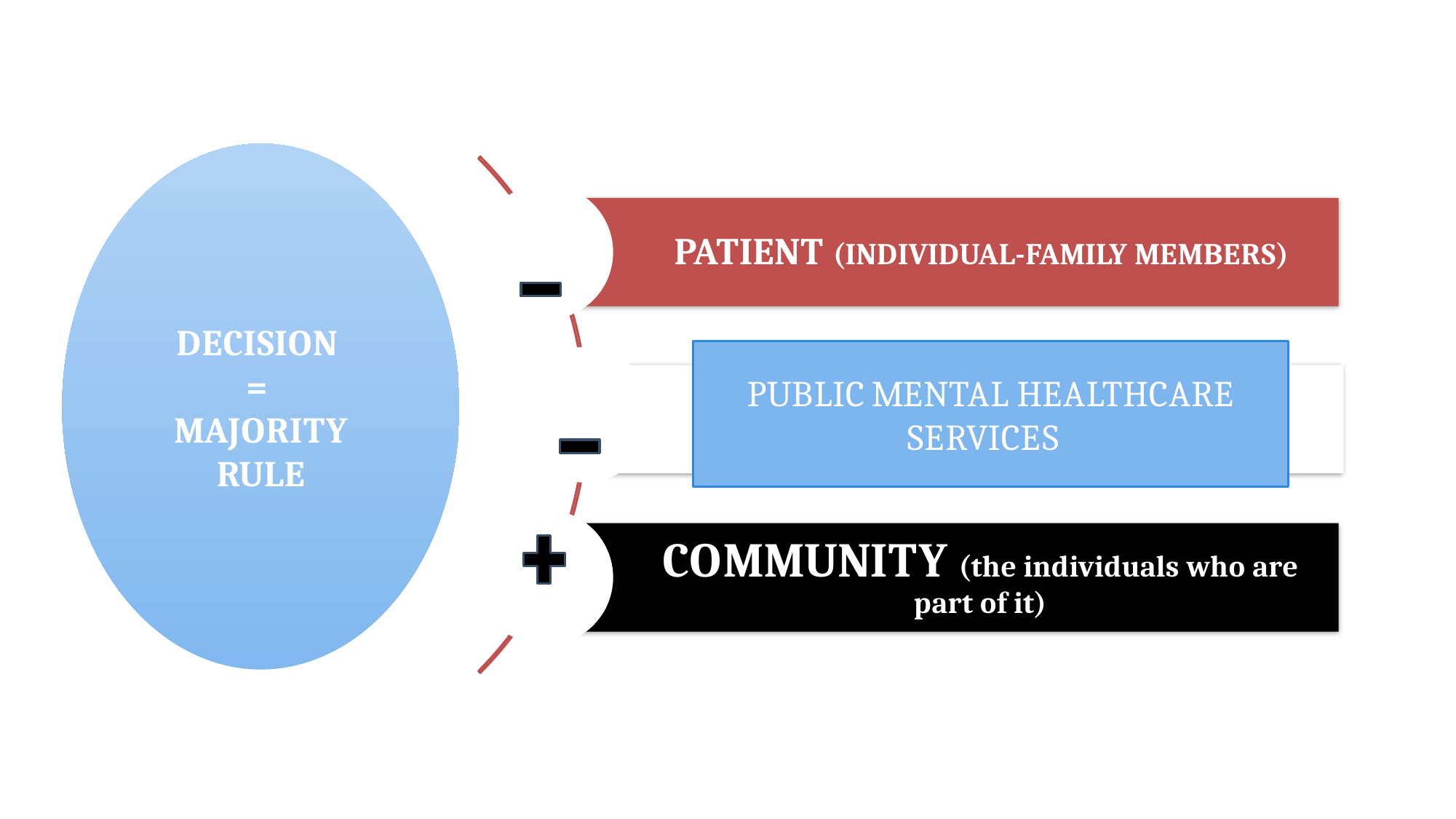

DECISION
=
MAJORITY RULE
PATIENT (INDIVIDUAL-FAMILY MEMBERS)
FAMIGLIA (i soggetti che la compongono)
COMMUNITY (the individuals who are part of it)

PUBLIC MENTAL HEALTHCARE SERVICES